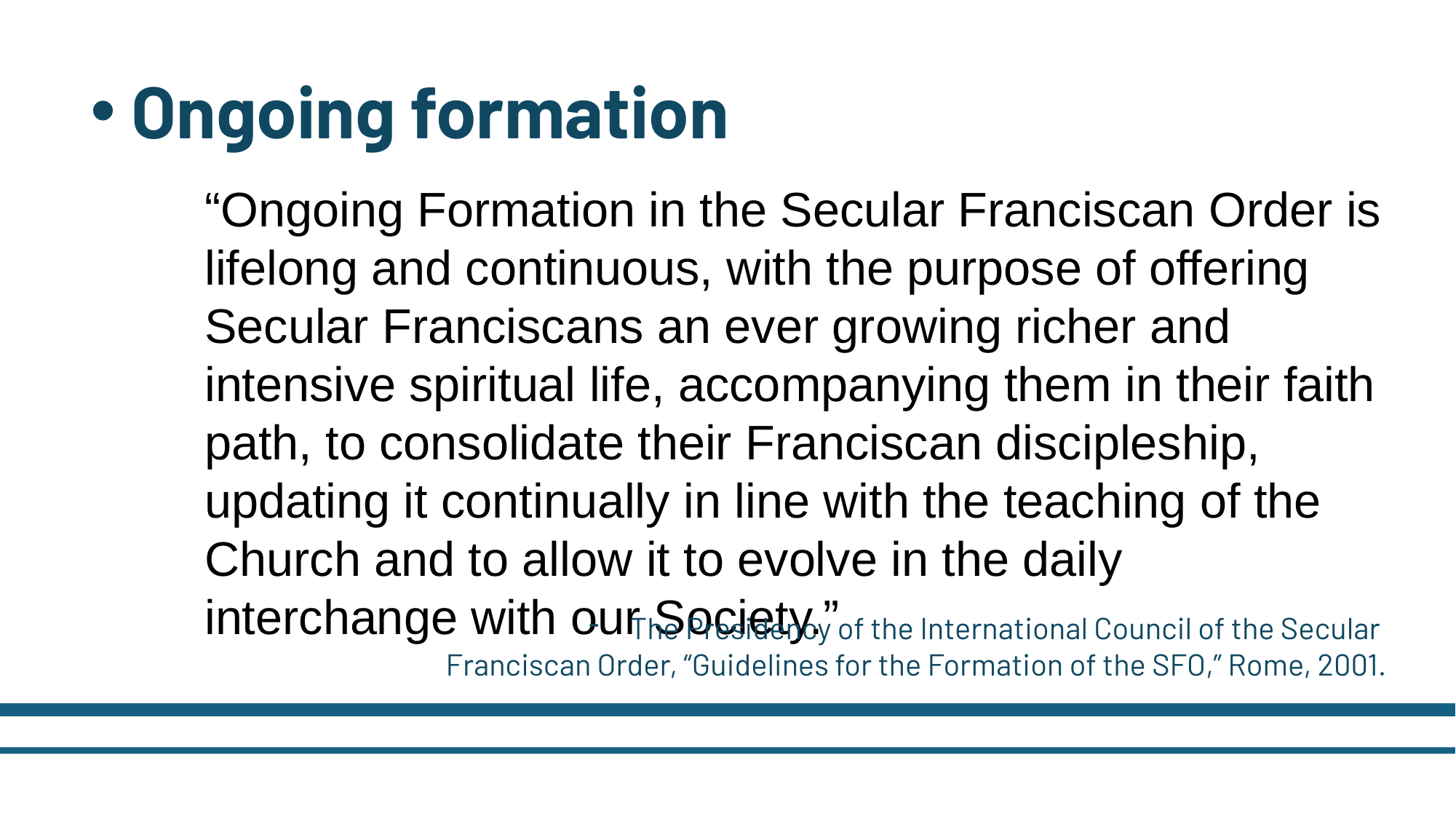

Ongoing formation
“Ongoing Formation in the Secular Franciscan Order is lifelong and continuous, with the purpose of offering Secular Franciscans an ever growing richer and intensive spiritual life, accompanying them in their faith path, to consolidate their Franciscan discipleship, updating it continually in line with the teaching of the Church and to allow it to evolve in the daily interchange with our Society.”

The Presidency of the International Council of the Secular
Franciscan Order, “Guidelines for the Formation of the SFO,” Rome, 2001.